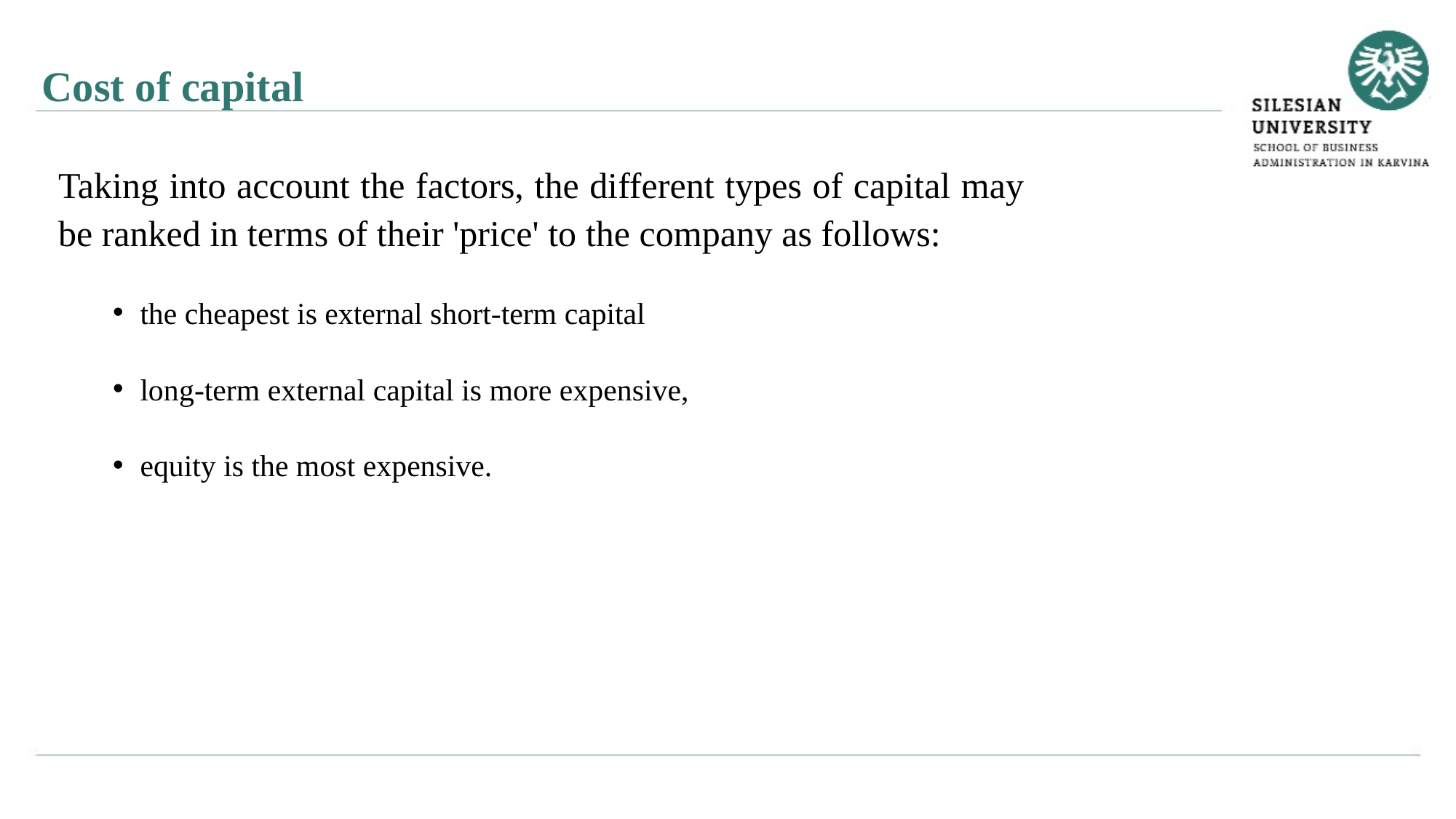

Cost of capital

Taking into account the factors, the different types of capital may be ranked in terms of their 'price' to the company as follows:
the cheapest is external short-term capital
long-term external capital is more expensive,
equity is the most expensive.